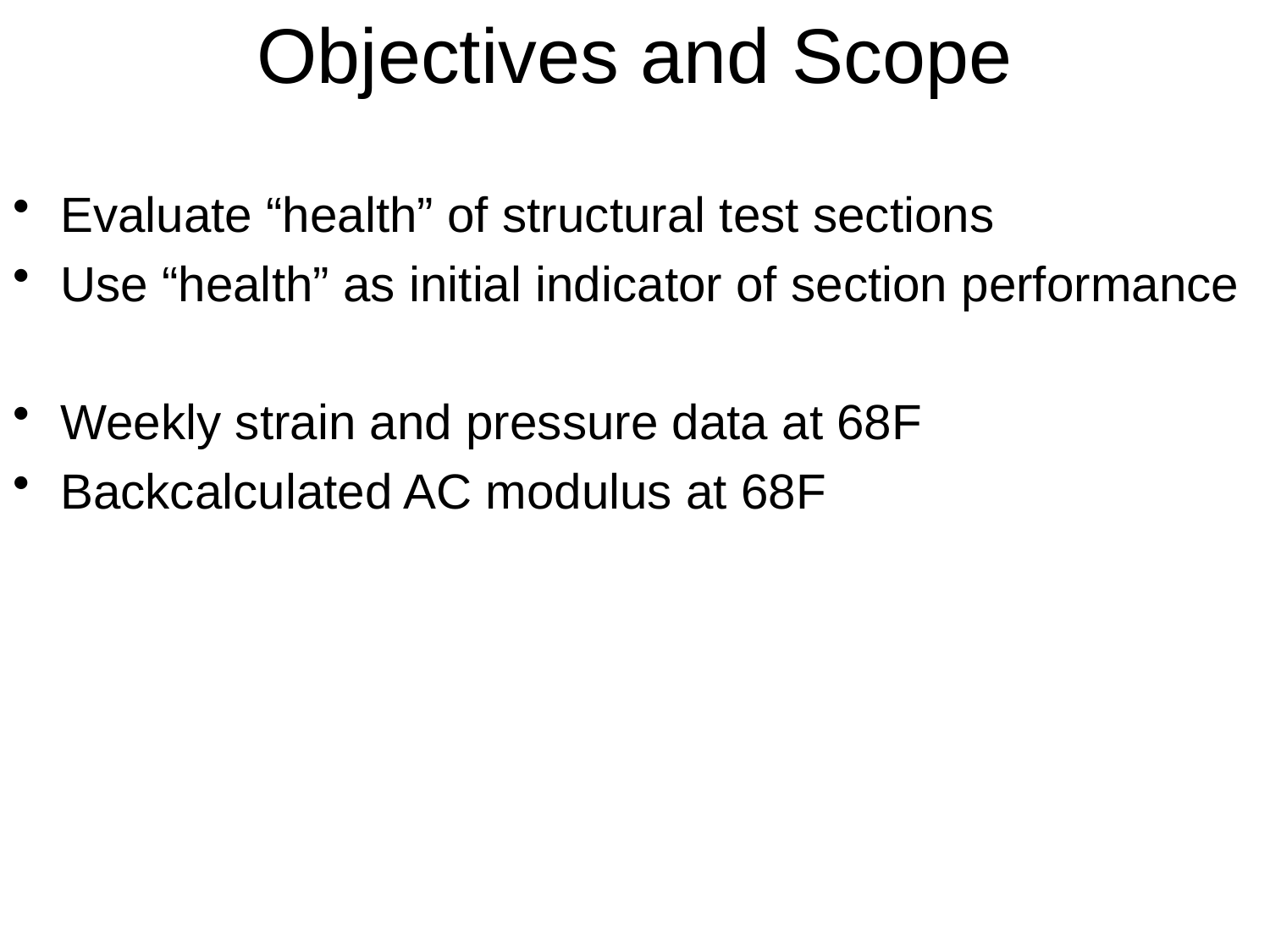

# Objectives and Scope
Evaluate “health” of structural test sections
Use “health” as initial indicator of section performance

Weekly strain and pressure data at 68F
Backcalculated AC modulus at 68F